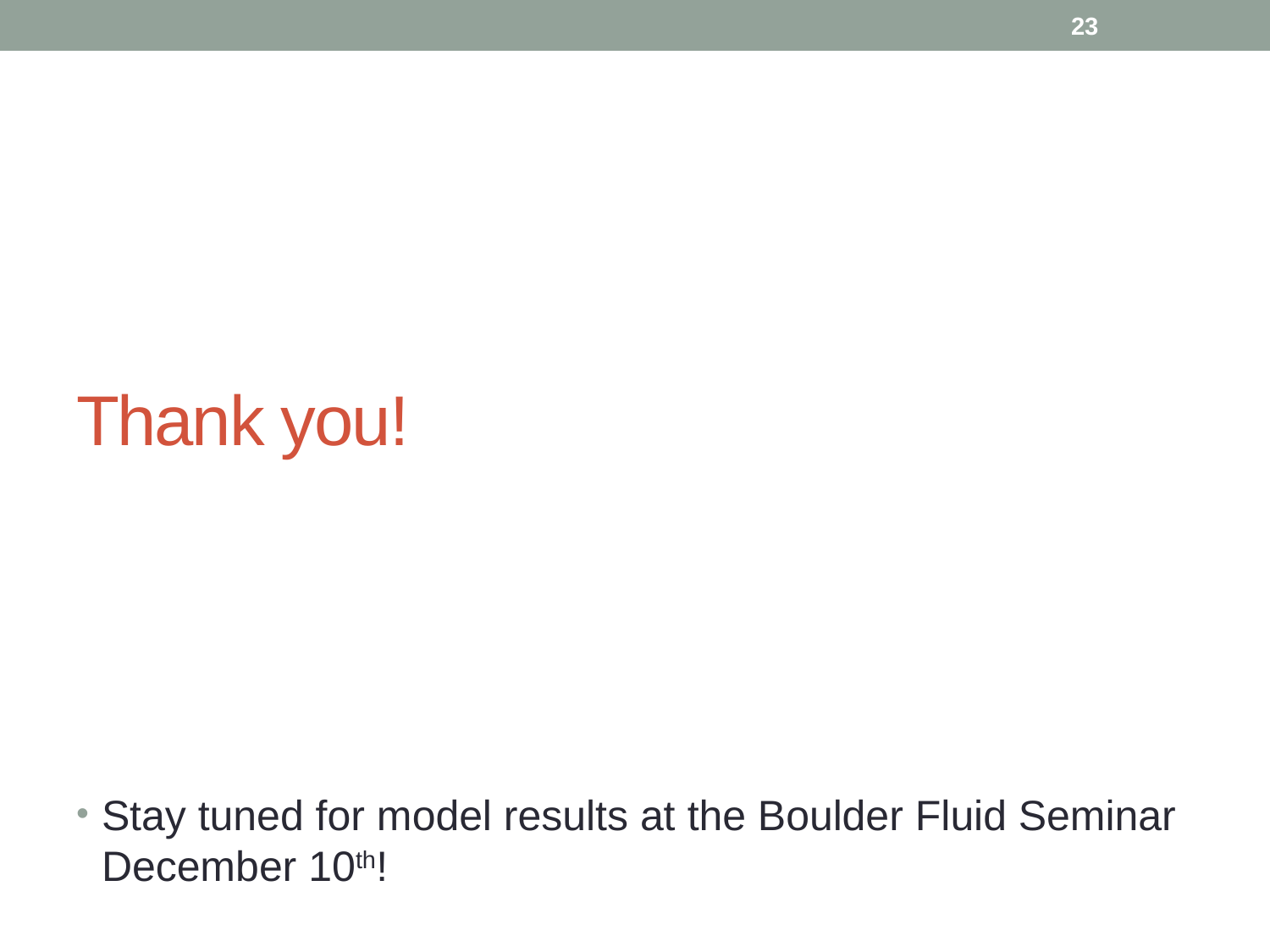

23
# Thank you!
Stay tuned for model results at the Boulder Fluid Seminar December 10th!